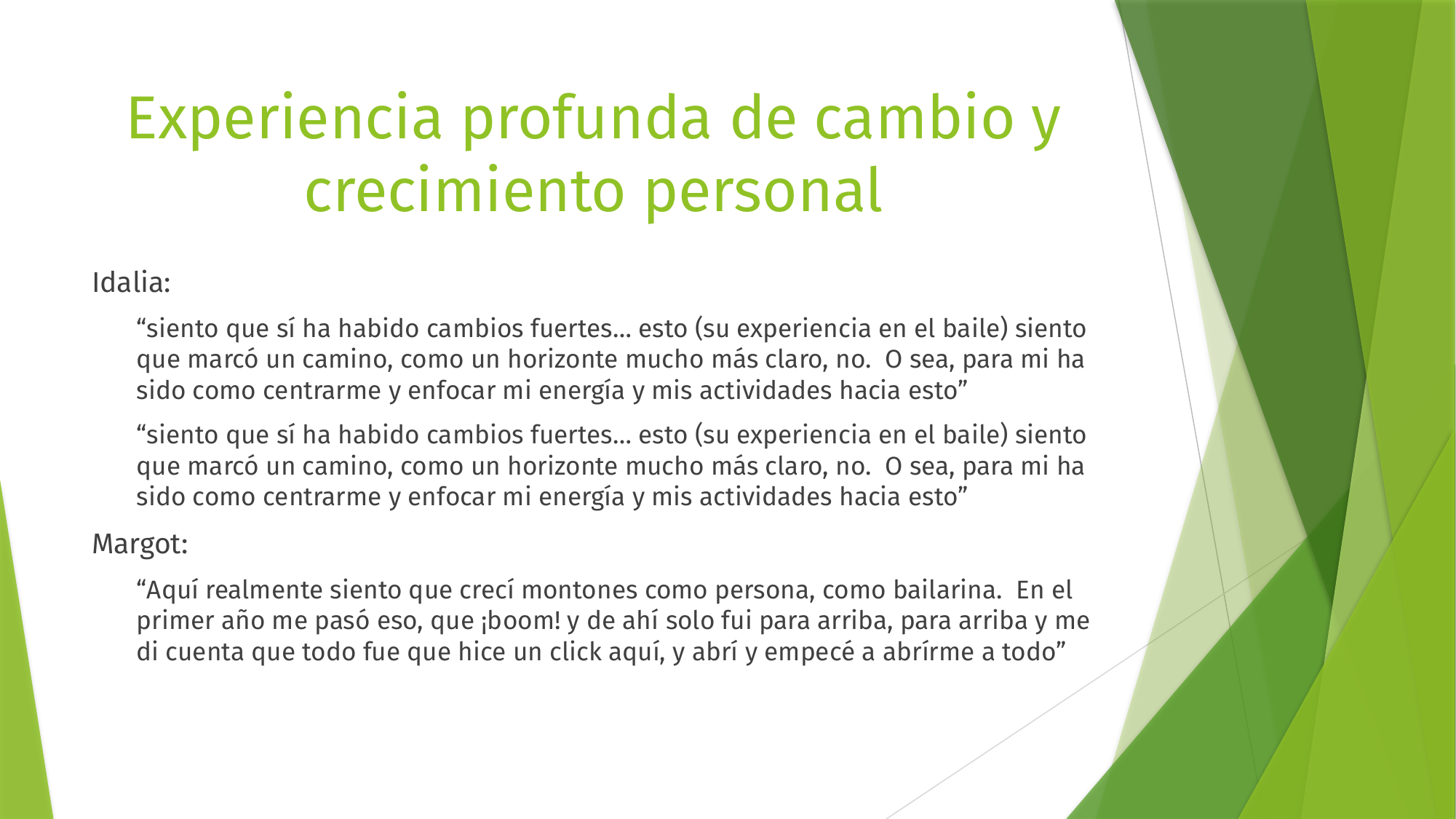

# Experiencia profunda de cambio y crecimiento personal
Idalia:
“siento que sí ha habido cambios fuertes… esto (su experiencia en el baile) siento que marcó un camino, como un horizonte mucho más claro, no.  O sea, para mi ha sido como centrarme y enfocar mi energía y mis actividades hacia esto”
“siento que sí ha habido cambios fuertes… esto (su experiencia en el baile) siento que marcó un camino, como un horizonte mucho más claro, no.  O sea, para mi ha sido como centrarme y enfocar mi energía y mis actividades hacia esto”
Margot:
“Aquí realmente siento que crecí montones como persona, como bailarina.  En el primer año me pasó eso, que ¡boom! y de ahí solo fui para arriba, para arriba y me di cuenta que todo fue que hice un click aquí, y abrí y empecé a abrírme a todo”